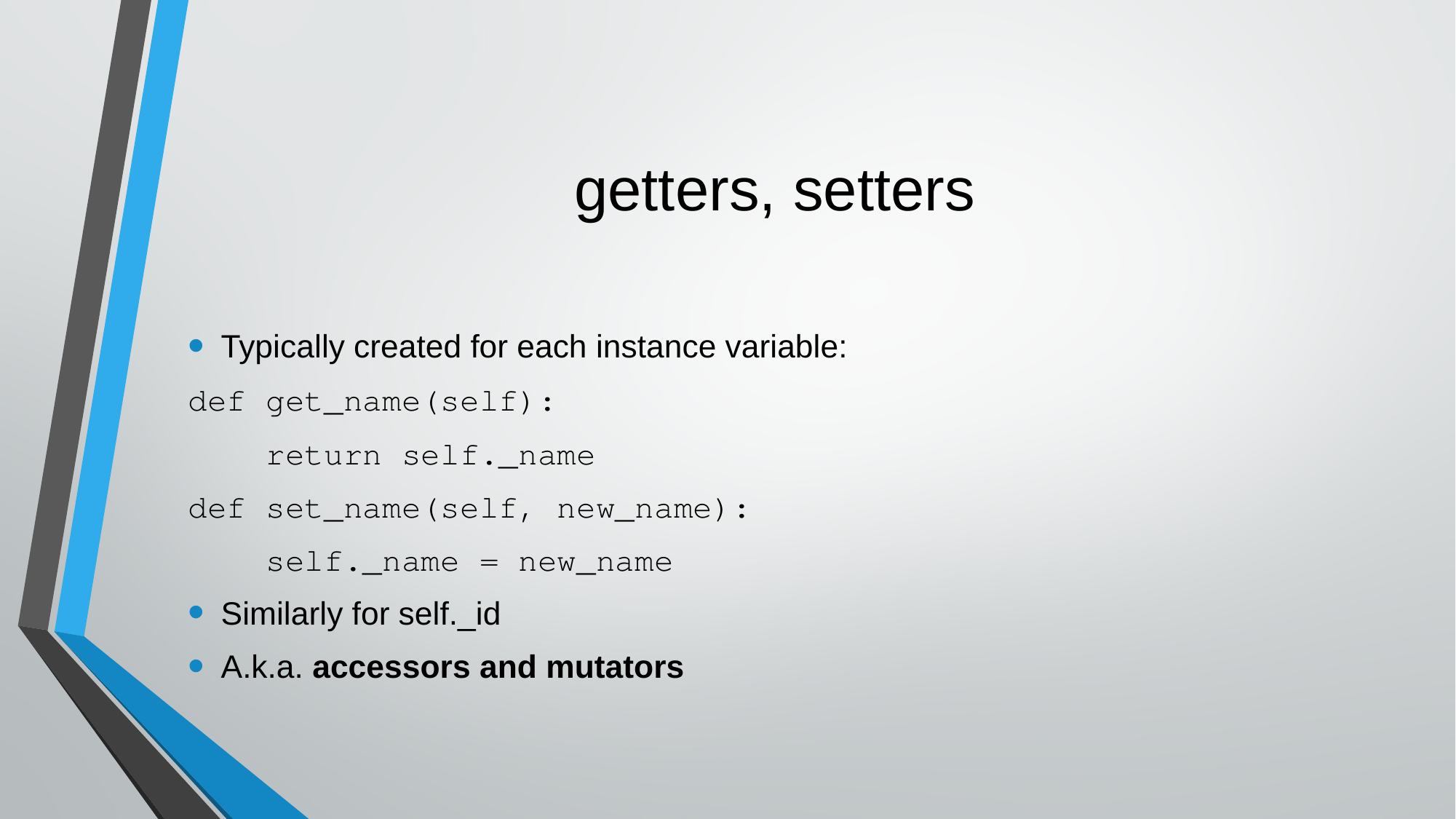

# getters, setters
Typically created for each instance variable:
def get_name(self):
    return self._name
def set_name(self, new_name):
    self._name = new_name
Similarly for self._id
A.k.a. accessors and mutators